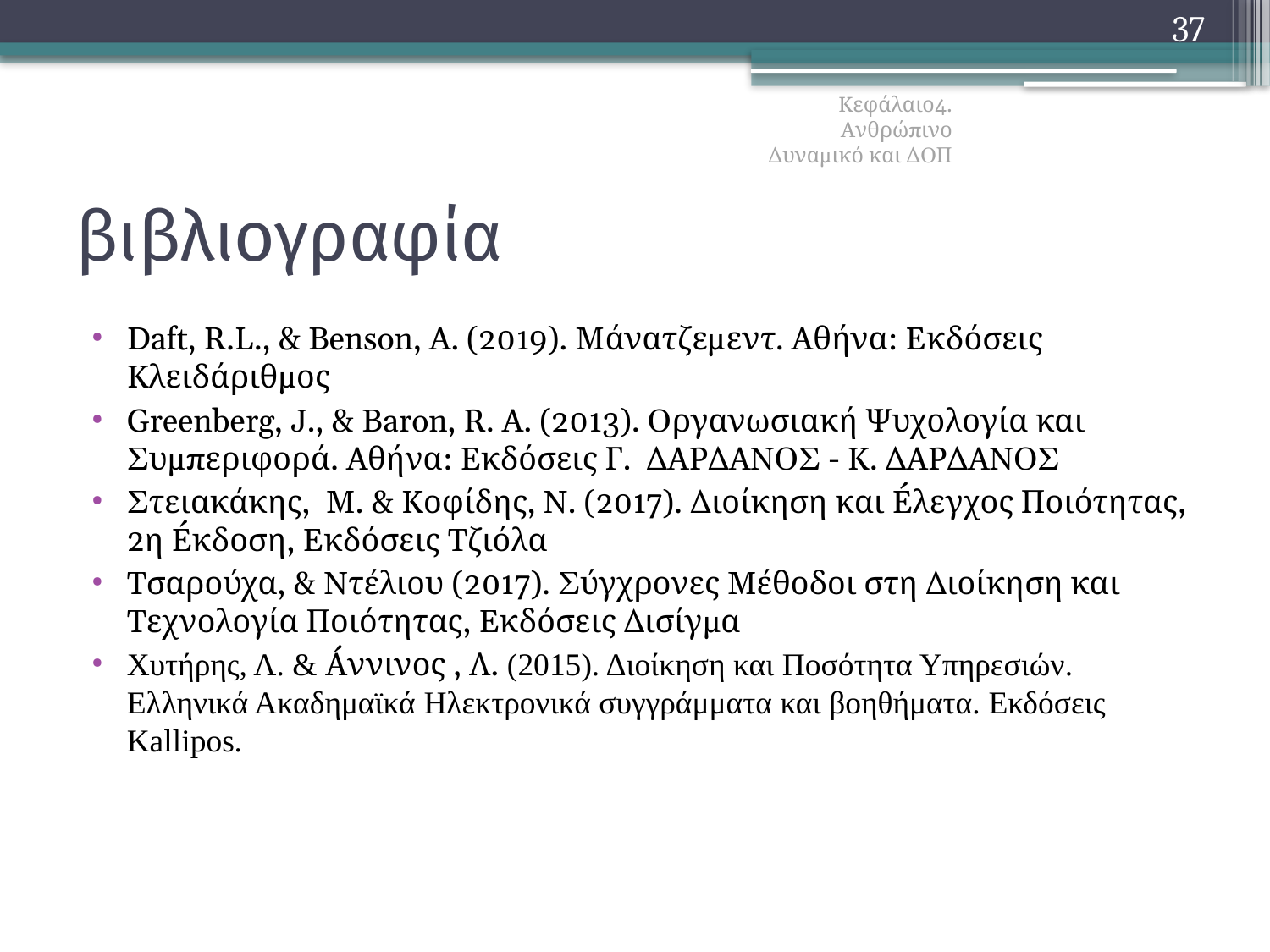

37
Κεφάλαιο4. Ανθρώπινο Δυναμικό και ΔΟΠ

# βιβλιογραφία
Daft, R.L., & Benson, A. (2019). Μάνατζεμεντ. Αθήνα: Εκδόσεις Κλειδάριθμος
Greenberg, J., & Baron, R. A. (2013). Οργανωσιακή Ψυχολογία και Συμπεριφορά. Αθήνα: Εκδόσεις Γ.  ΔΑΡΔΑΝΟΣ - Κ. ΔΑΡΔΑΝΟΣ
Στειακάκης,  Μ. & Κοφίδης, N. (2017). Διοίκηση και Έλεγχος Ποιότητας, 2η Έκδοση, Εκδόσεις Τζιόλα
Τσαρούχα, & Ντέλιου (2017). Σύγχρονες Μέθοδοι στη Διοίκηση και Τεχνολογία Ποιότητας, Εκδόσεις Δισίγμα
Χυτήρης, Λ. & Άννινος , Λ. (2015). Διοίκηση και Ποσότητα Υπηρεσιών. Ελληνικά Ακαδημαϊκά Ηλεκτρονικά συγγράμματα και βοηθήματα. Εκδόσεις Kallipos.